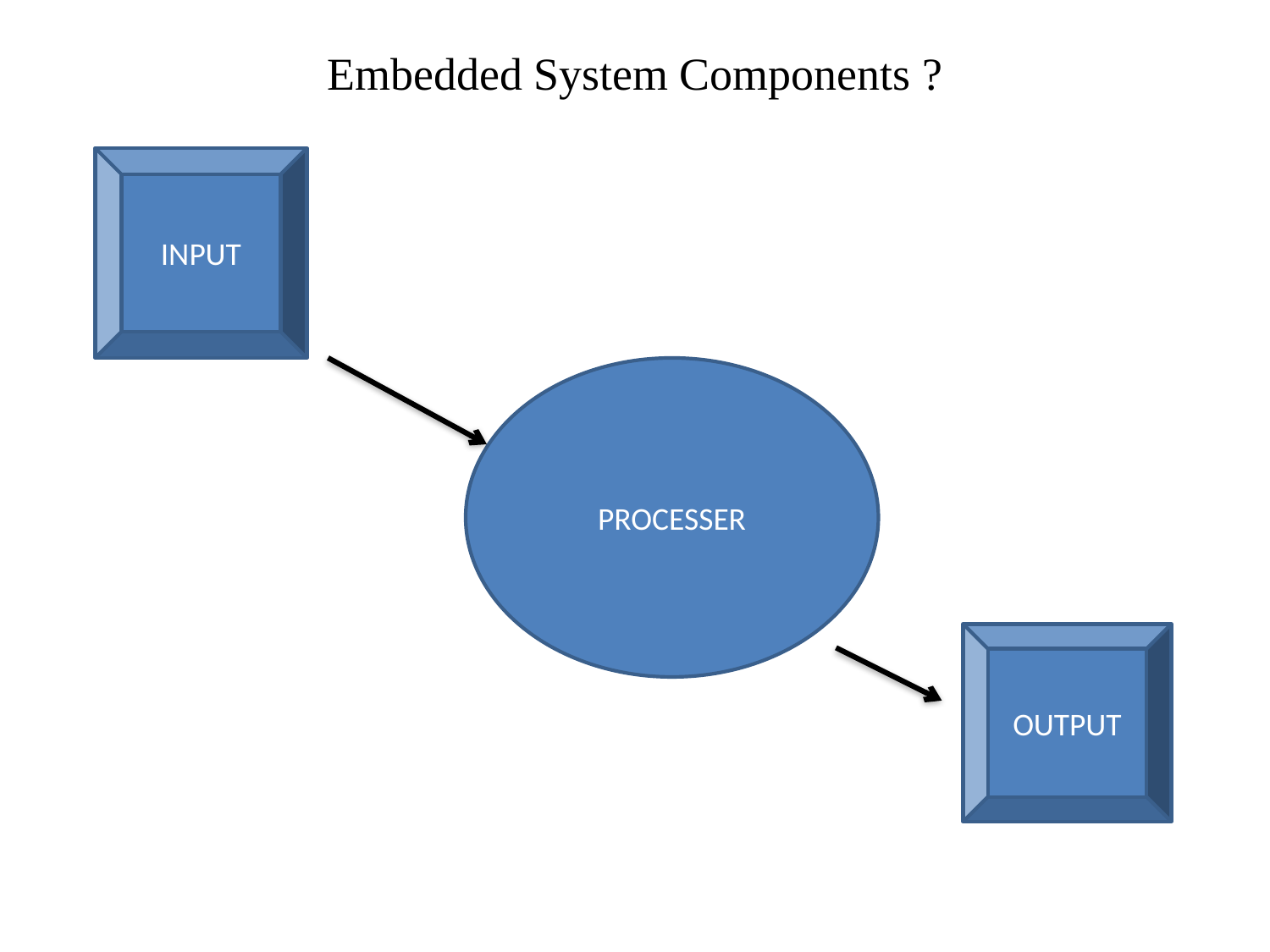

# Embedded System Components ?

INPUT
PROCESSER
OUTPUT